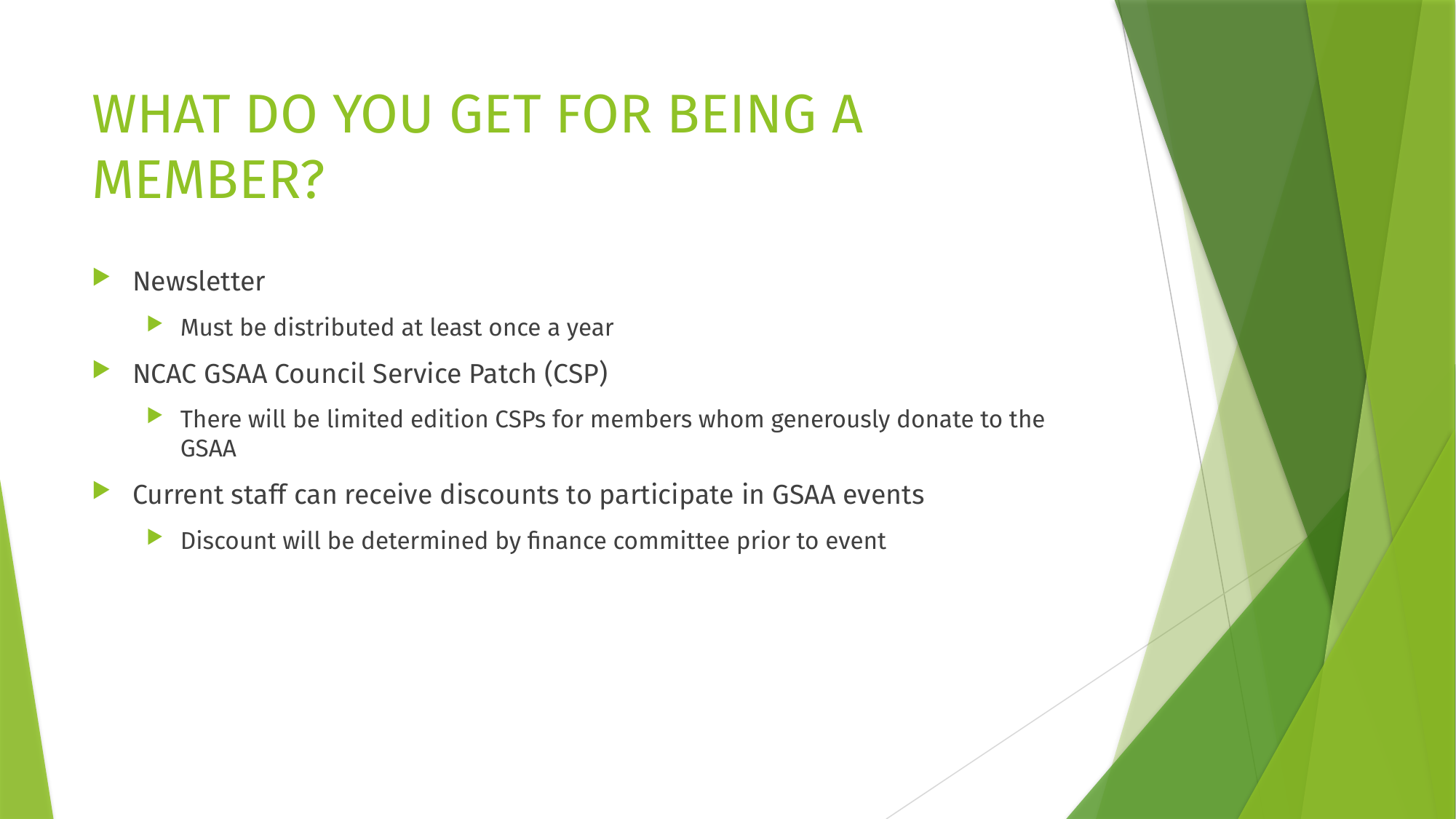

# WHAT DO YOU GET FOR BEING A MEMBER?
Newsletter
Must be distributed at least once a year
NCAC GSAA Council Service Patch (CSP)
There will be limited edition CSPs for members whom generously donate to the GSAA
Current staff can receive discounts to participate in GSAA events
Discount will be determined by finance committee prior to event